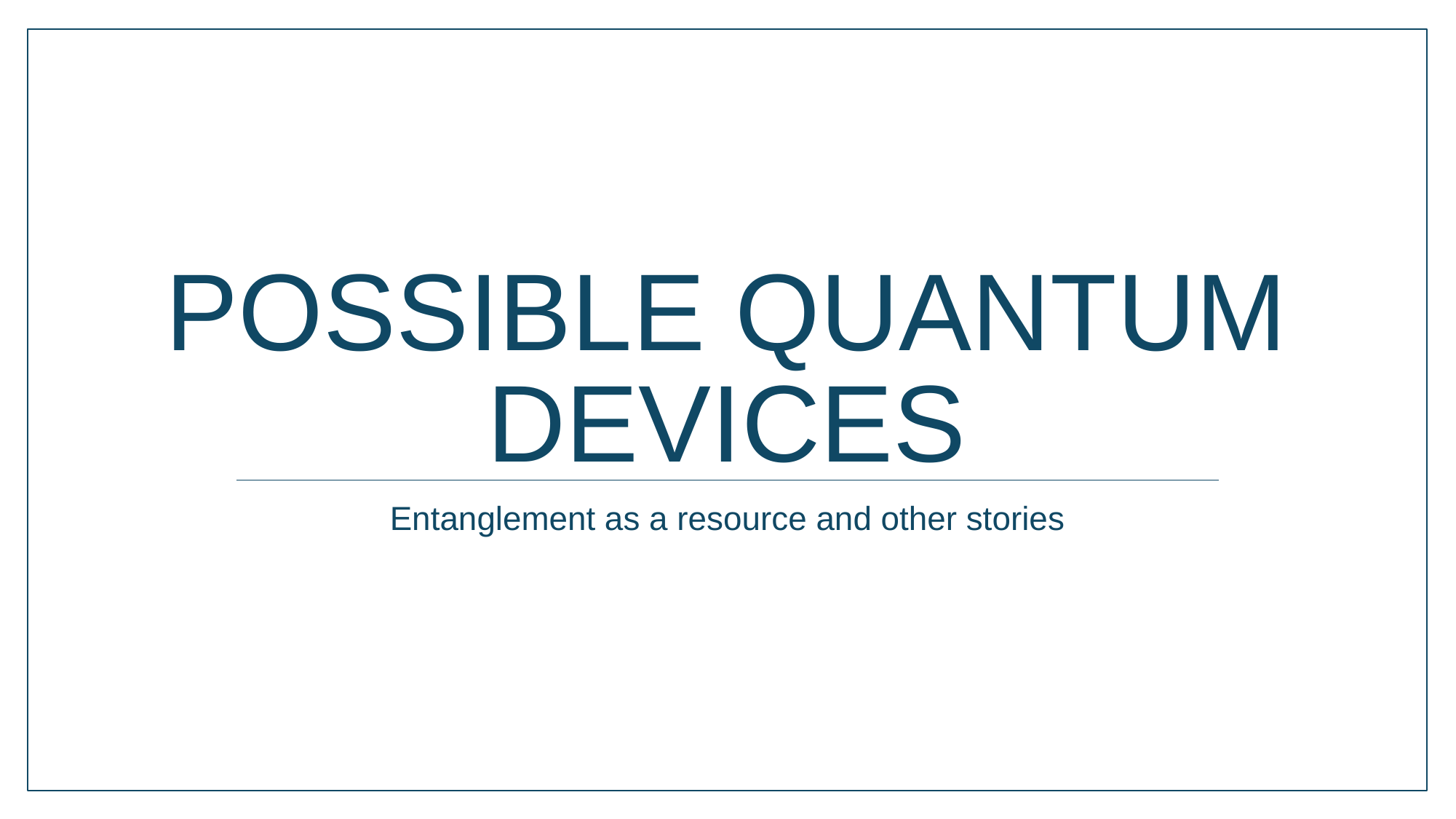

# POSSIBLE QUANTUM DEVICES
Entanglement as a resource and other stories